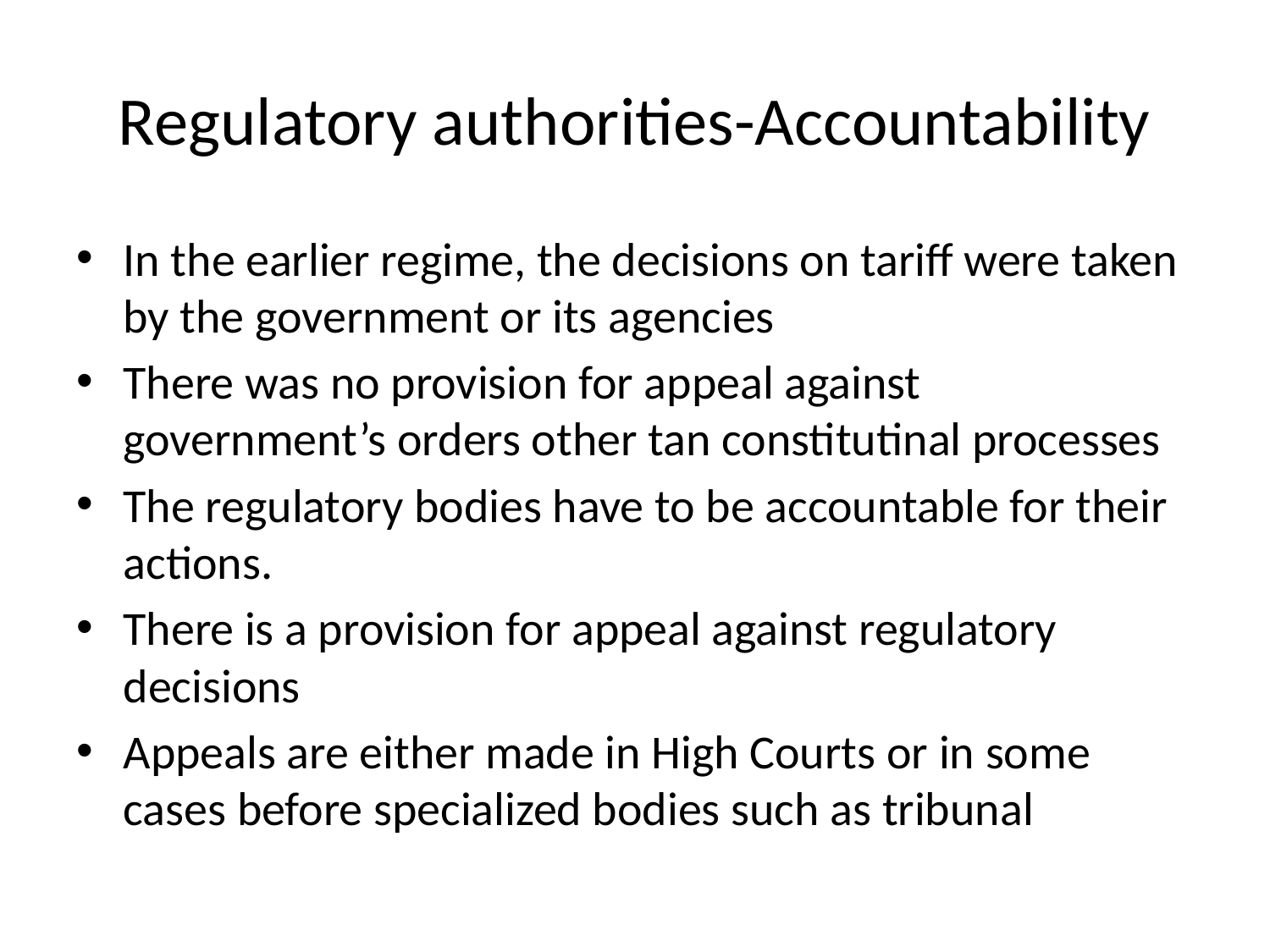

# Regulatory authorities-Accountability
In the earlier regime, the decisions on tariff were taken by the government or its agencies
There was no provision for appeal against government’s orders other tan constitutinal processes
The regulatory bodies have to be accountable for their actions.
There is a provision for appeal against regulatory decisions
Appeals are either made in High Courts or in some cases before specialized bodies such as tribunal